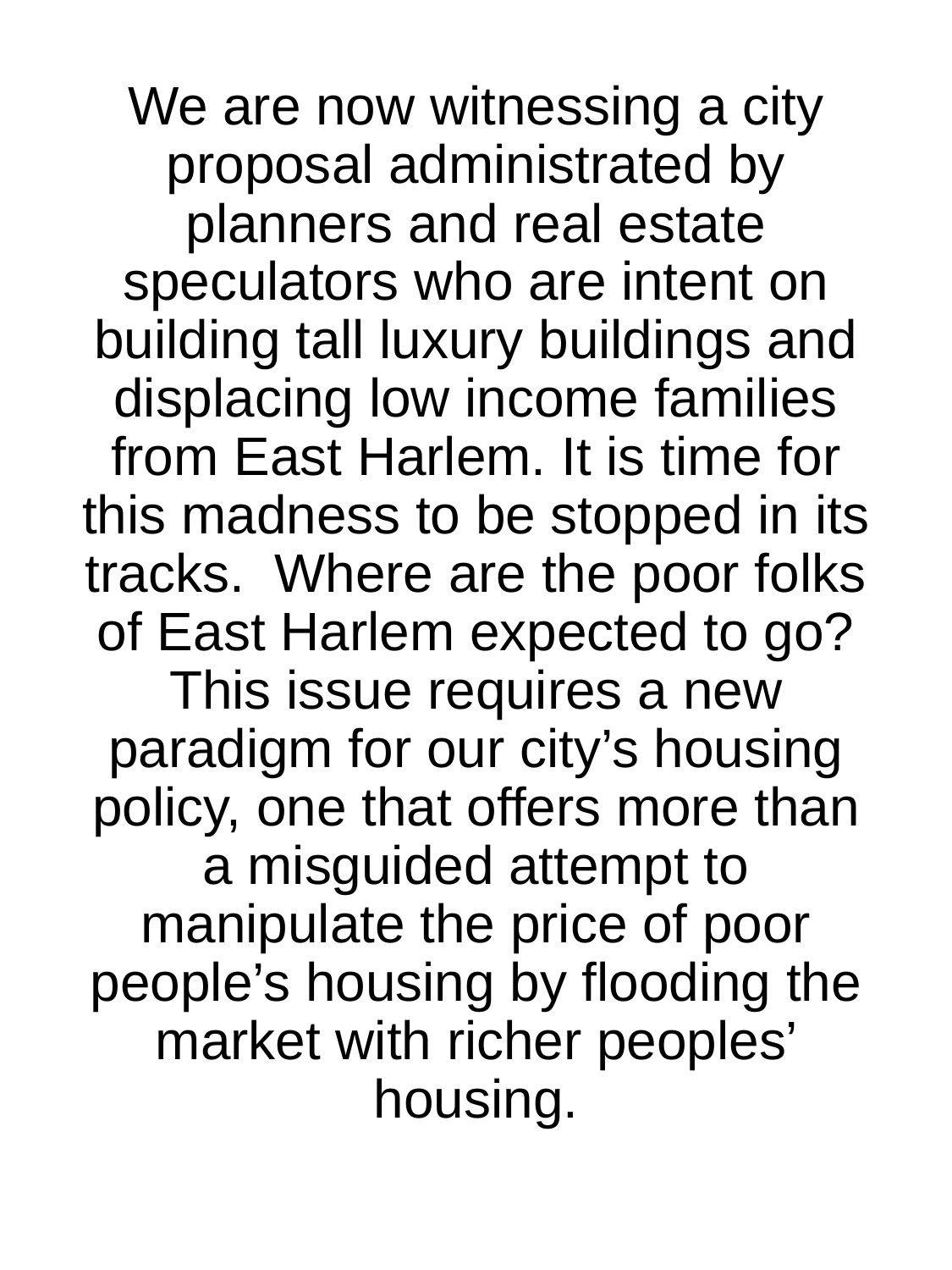

# We are now witnessing a city proposal administrated by planners and real estate speculators who are intent on building tall luxury buildings and displacing low income families from East Harlem. It is time for this madness to be stopped in its tracks.  Where are the poor folks of East Harlem expected to go? This issue requires a new paradigm for our city’s housing policy, one that offers more than a misguided attempt to manipulate the price of poor people’s housing by flooding the market with richer peoples’ housing.